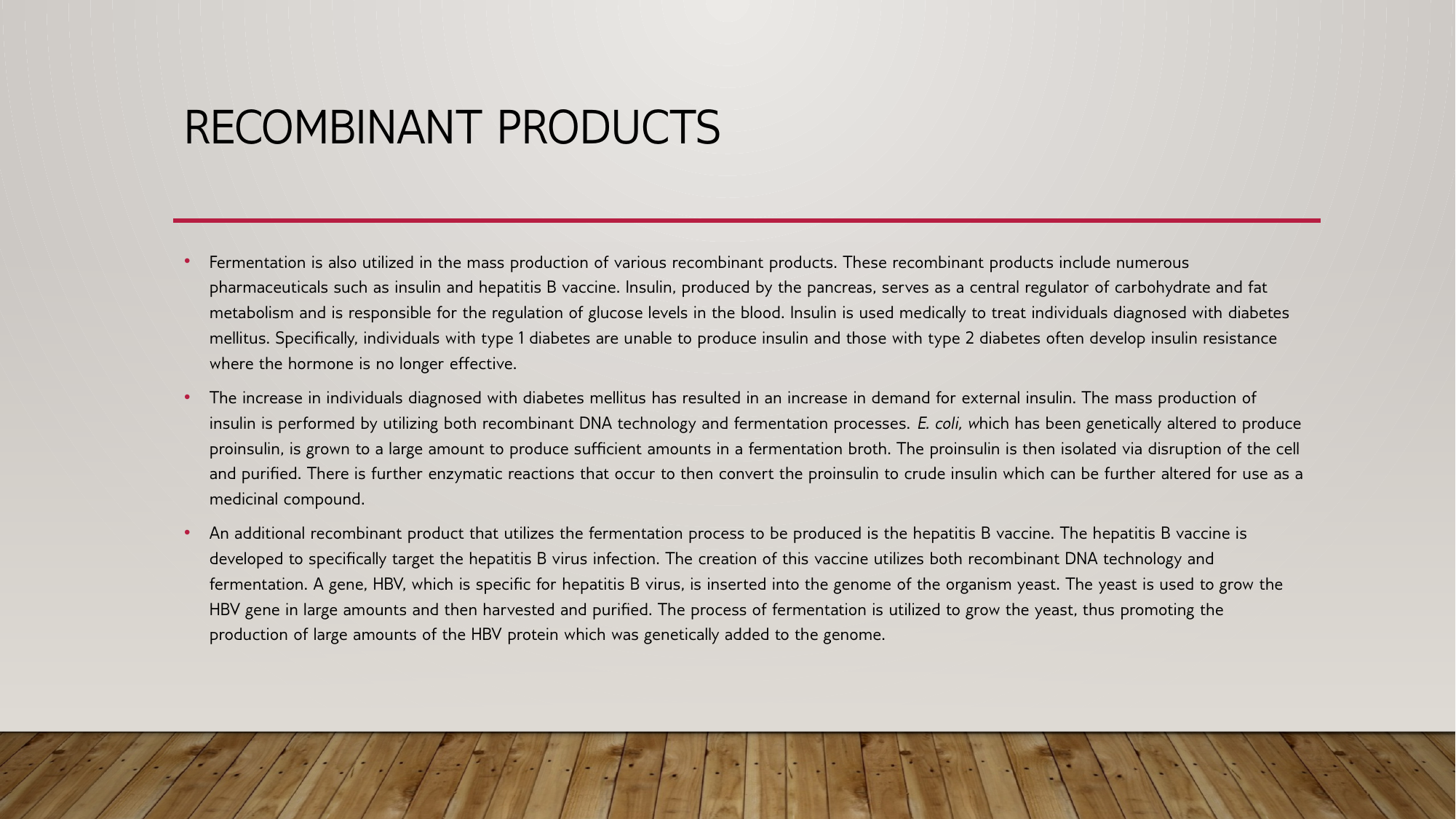

# Recombinant Products
Fermentation is also utilized in the mass production of various recombinant products. These recombinant products include numerous pharmaceuticals such as insulin and hepatitis B vaccine. Insulin, produced by the pancreas, serves as a central regulator of carbohydrate and fat metabolism and is responsible for the regulation of glucose levels in the blood. Insulin is used medically to treat individuals diagnosed with diabetes mellitus. Specifically, individuals with type 1 diabetes are unable to produce insulin and those with type 2 diabetes often develop insulin resistance where the hormone is no longer effective.
The increase in individuals diagnosed with diabetes mellitus has resulted in an increase in demand for external insulin. The mass production of insulin is performed by utilizing both recombinant DNA technology and fermentation processes. E. coli, which has been genetically altered to produce proinsulin, is grown to a large amount to produce sufficient amounts in a fermentation broth. The proinsulin is then isolated via disruption of the cell and purified. There is further enzymatic reactions that occur to then convert the proinsulin to crude insulin which can be further altered for use as a medicinal compound.
An additional recombinant product that utilizes the fermentation process to be produced is the hepatitis B vaccine. The hepatitis B vaccine is developed to specifically target the hepatitis B virus infection. The creation of this vaccine utilizes both recombinant DNA technology and fermentation. A gene, HBV, which is specific for hepatitis B virus, is inserted into the genome of the organism yeast. The yeast is used to grow the HBV gene in large amounts and then harvested and purified. The process of fermentation is utilized to grow the yeast, thus promoting the production of large amounts of the HBV protein which was genetically added to the genome.